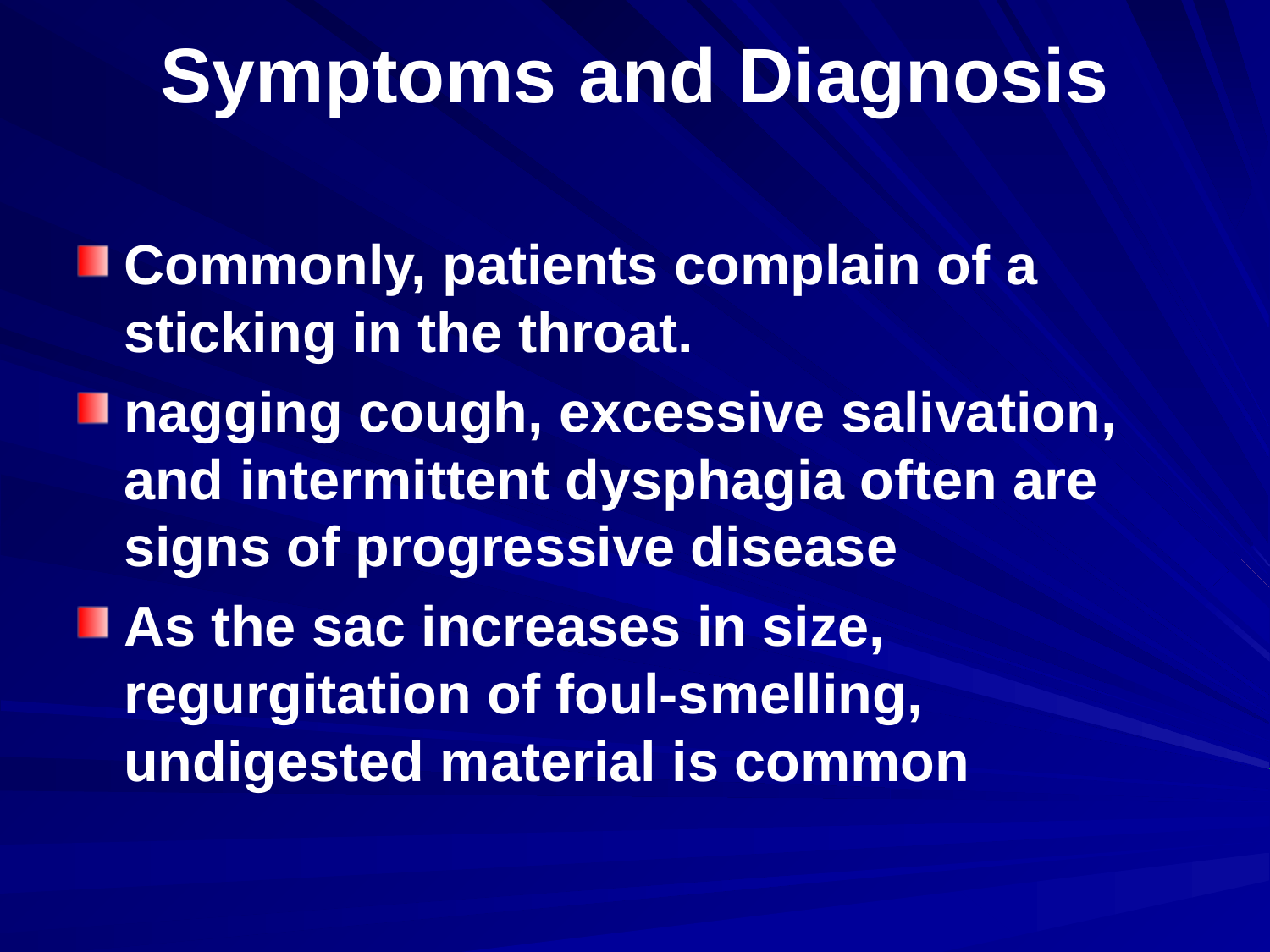

# Symptoms and Diagnosis
Commonly, patients complain of a sticking in the throat.
nagging cough, excessive salivation, and intermittent dysphagia often are signs of progressive disease
As the sac increases in size, regurgitation of foul-smelling, undigested material is common